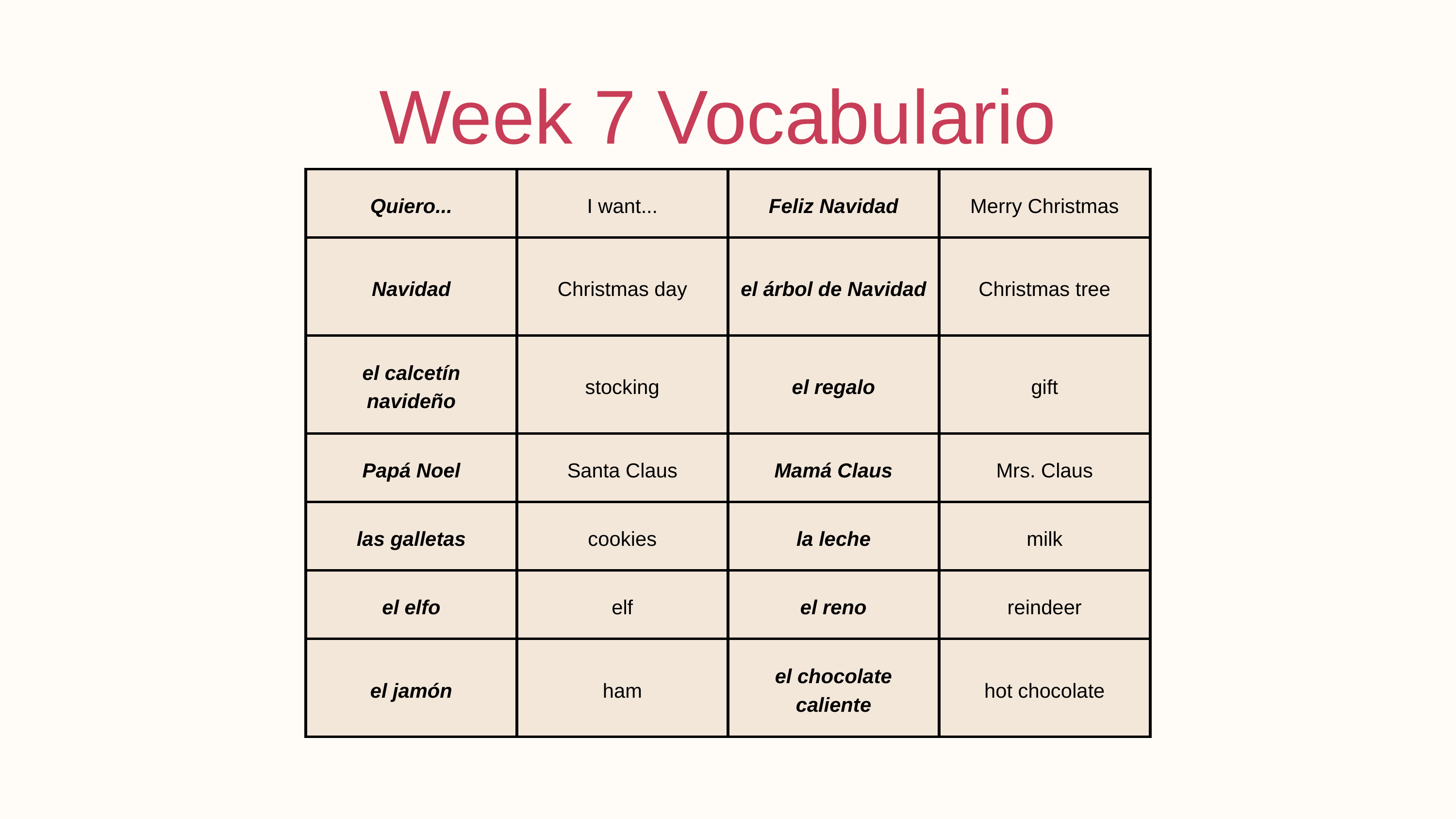

Week 7 Vocabulario

| Quiero... | I want... | Feliz Navidad | Merry Christmas |
| --- | --- | --- | --- |
| Navidad | Christmas day | el árbol de Navidad | Christmas tree |
| el calcetín navideño | stocking | el regalo | gift |
| Papá Noel | Santa Claus | Mamá Claus | Mrs. Claus |
| las galletas | cookies | la leche | milk |
| el elfo | elf | el reno | reindeer |
| el jamón | ham | el chocolate caliente | hot chocolate |